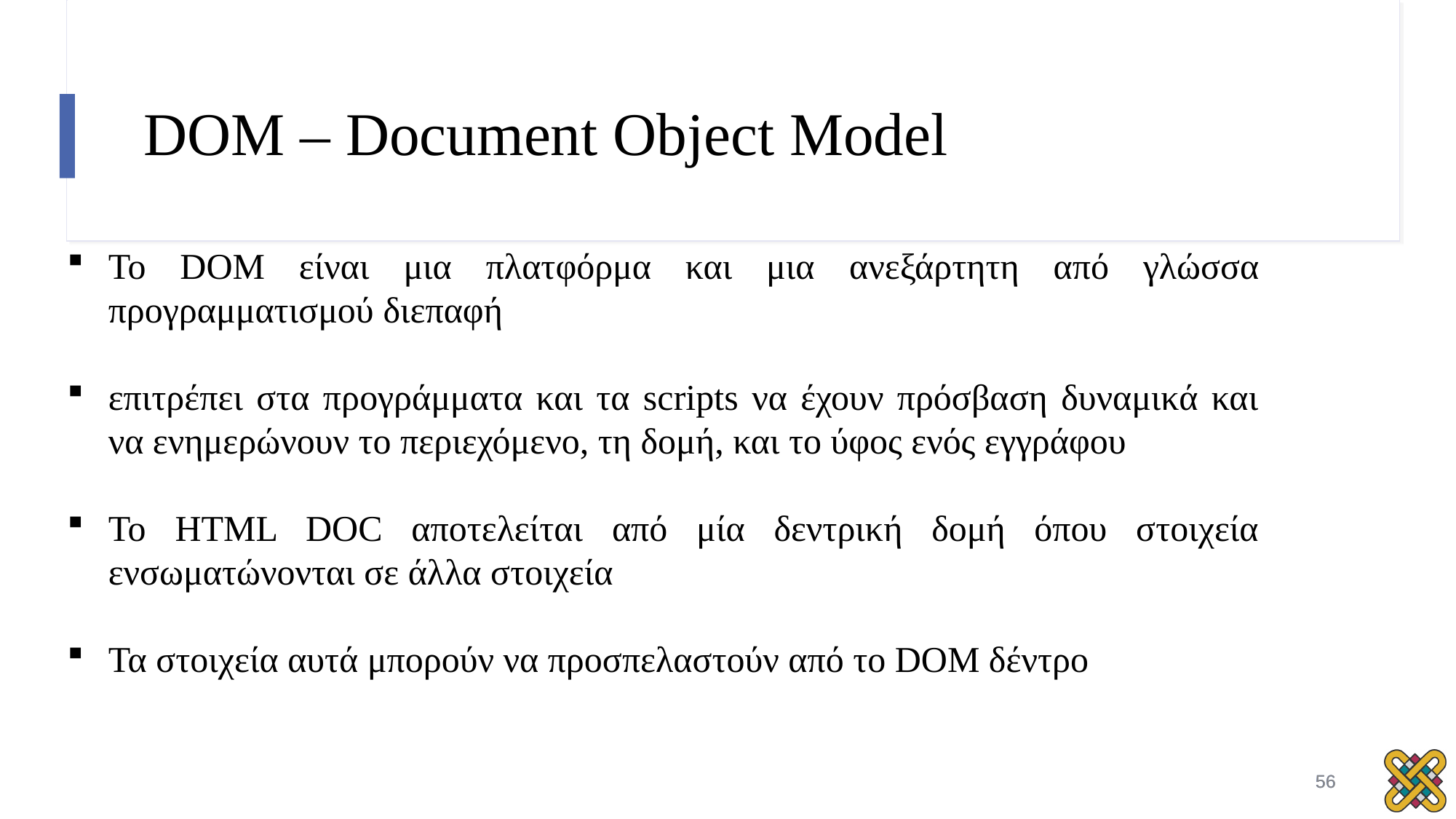

# DOM – Document Object Model

Το DOM είναι μια πλατφόρμα και μια ανεξάρτητη από γλώσσα προγραμματισμού διεπαφή

επιτρέπει στα προγράμματα και τα scripts να έχουν πρόσβαση δυναμικά και να ενημερώνουν το περιεχόμενο, τη δομή, και το ύφος ενός εγγράφου

To HTML DOC αποτελείται από μία δεντρική δομή όπου στοιχεία ενσωματώνονται σε άλλα στοιχεία

Τα στοιχεία αυτά μπορούν να προσπελαστούν από τo DOM δέντρο

56
56